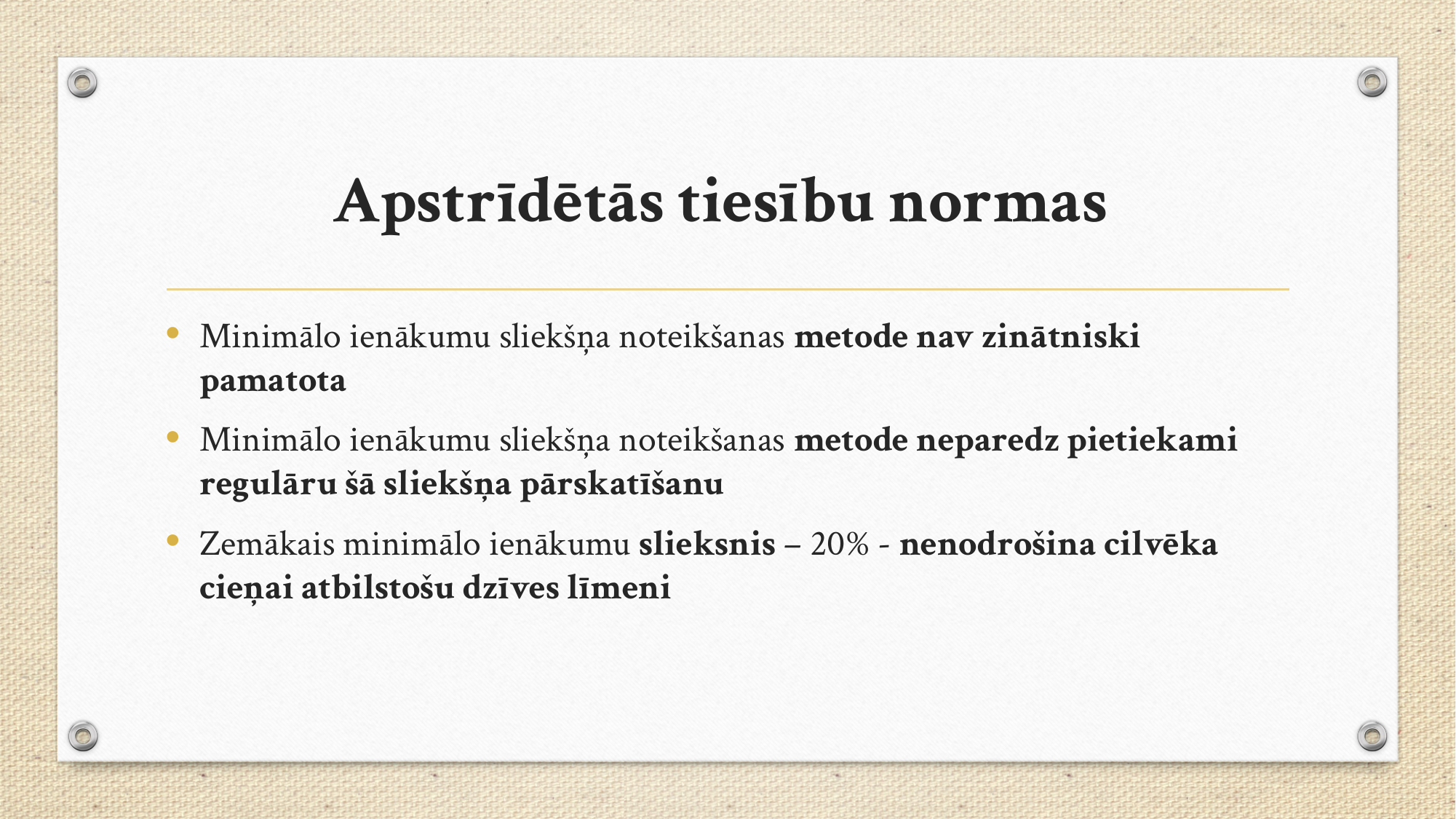

# Apstrīdētās tiesību normas
Minimālo ienākumu sliekšņa noteikšanas metode nav zinātniski pamatota
Minimālo ienākumu sliekšņa noteikšanas metode neparedz pietiekami regulāru šā sliekšņa pārskatīšanu
Zemākais minimālo ienākumu slieksnis – 20% - nenodrošina cilvēka cieņai atbilstošu dzīves līmeni